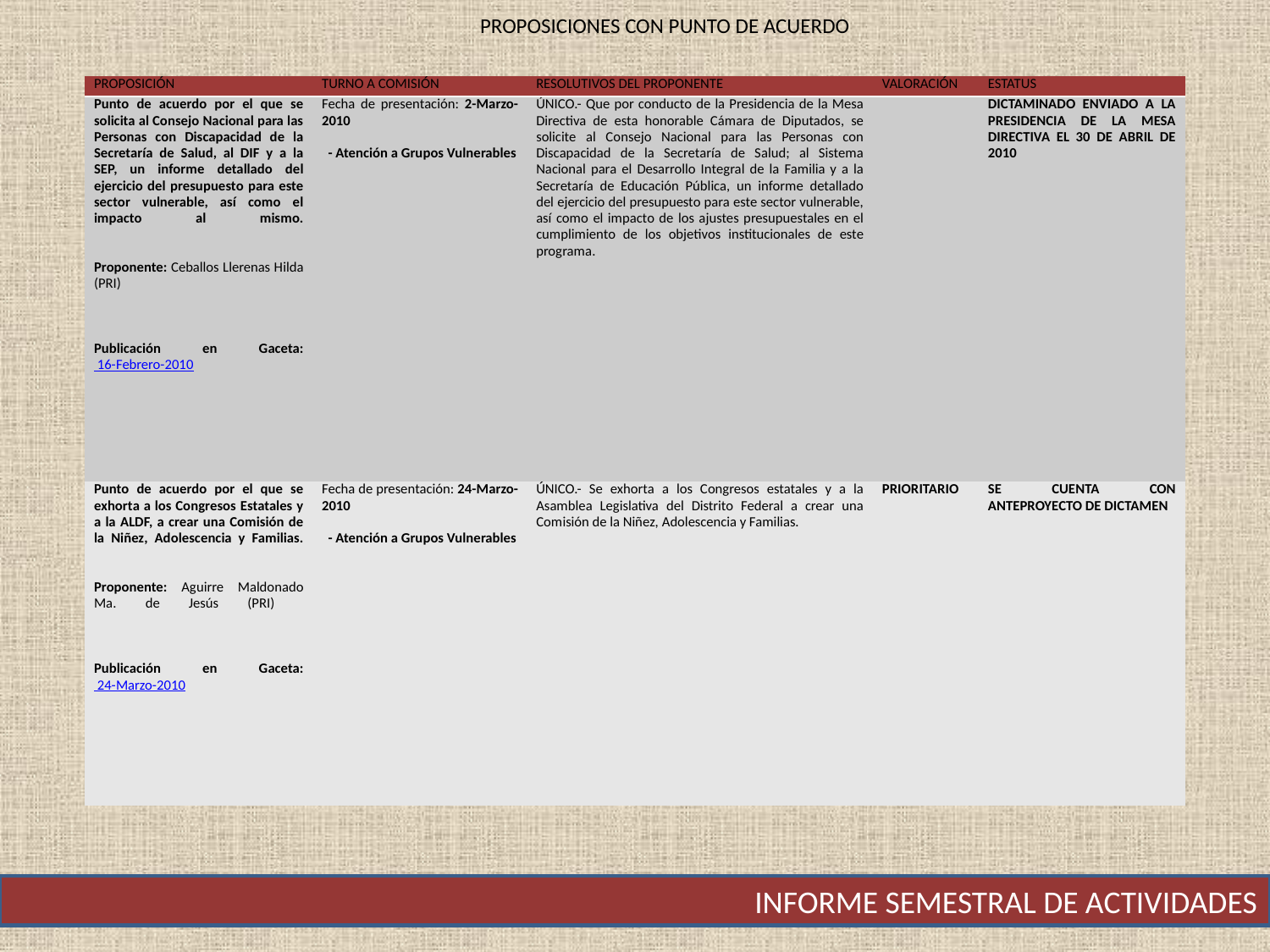

PROPOSICIONES CON PUNTO DE ACUERDO
| Proposición | turno a comisión | resolutivos del proponente | valoración | estatus |
| --- | --- | --- | --- | --- |
| Punto de acuerdo por el que se solicita al Consejo Nacional para las Personas con Discapacidad de la Secretaría de Salud, al DIF y a la SEP, un informe detallado del ejercicio del presupuesto para este sector vulnerable, así como el impacto al mismo. Proponente: Ceballos Llerenas Hilda (PRI) Publicación en Gaceta: 16-Febrero-2010 | Fecha de presentación: 2-Marzo-2010   - Atención a Grupos Vulnerables | ÚNICO.- Que por conducto de la Presidencia de la Mesa Directiva de esta honorable Cámara de Diputados, se solicite al Consejo Nacional para las Personas con Discapacidad de la Secretaría de Salud; al Sistema Nacional para el Desarrollo Integral de la Familia y a la Secretaría de Educación Pública, un informe detallado del ejercicio del presupuesto para este sector vulnerable, así como el impacto de los ajustes presupuestales en el cumplimiento de los objetivos institucionales de este programa. |  | dictaminado enviado a la presidencia de la mesa directiva el 30 de abril de 2010 |
| Punto de acuerdo por el que se exhorta a los Congresos Estatales y a la ALDF, a crear una Comisión de la Niñez, Adolescencia y Familias. Proponente: Aguirre Maldonado Ma. de Jesús (PRI) Publicación en Gaceta: 24-Marzo-2010 | Fecha de presentación: 24-Marzo-2010   - Atención a Grupos Vulnerables | ÚNICO.- Se exhorta a los Congresos estatales y a la Asamblea Legislativa del Distrito Federal a crear una Comisión de la Niñez, Adolescencia y Familias. | prioritario | se cuenta con anteproyecto de dictamen |
INFORME SEMESTRAL DE ACTIVIDADES